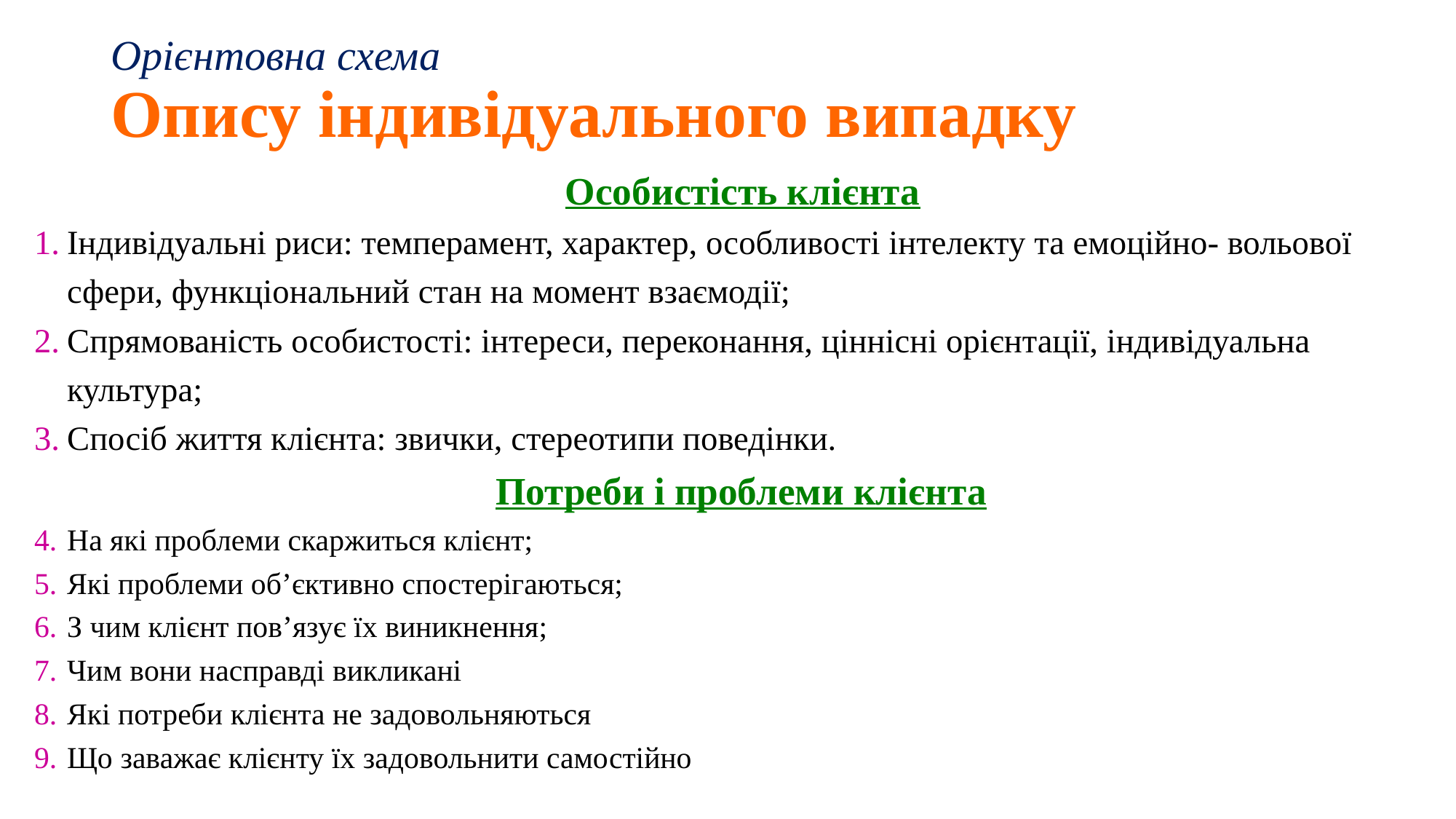

# Орієнтовна схема Опису індивідуального випадку
Особистість клієнта
Індивідуальні риси: темперамент, характер, особливості інтелекту та емоційно- вольової сфери, функціональний стан на момент взаємодії;
Спрямованість особистості: інтереси, переконання, ціннісні орієнтації, індивідуальна культура;
Спосіб життя клієнта: звички, стереотипи поведінки.
Потреби і проблеми клієнта
На які проблеми скаржиться клієнт;
Які проблеми об’єктивно спостерігаються;
З чим клієнт пов’язує їх виникнення;
Чим вони насправді викликані
Які потреби клієнта не задовольняються
Що заважає клієнту їх задовольнити самостійно